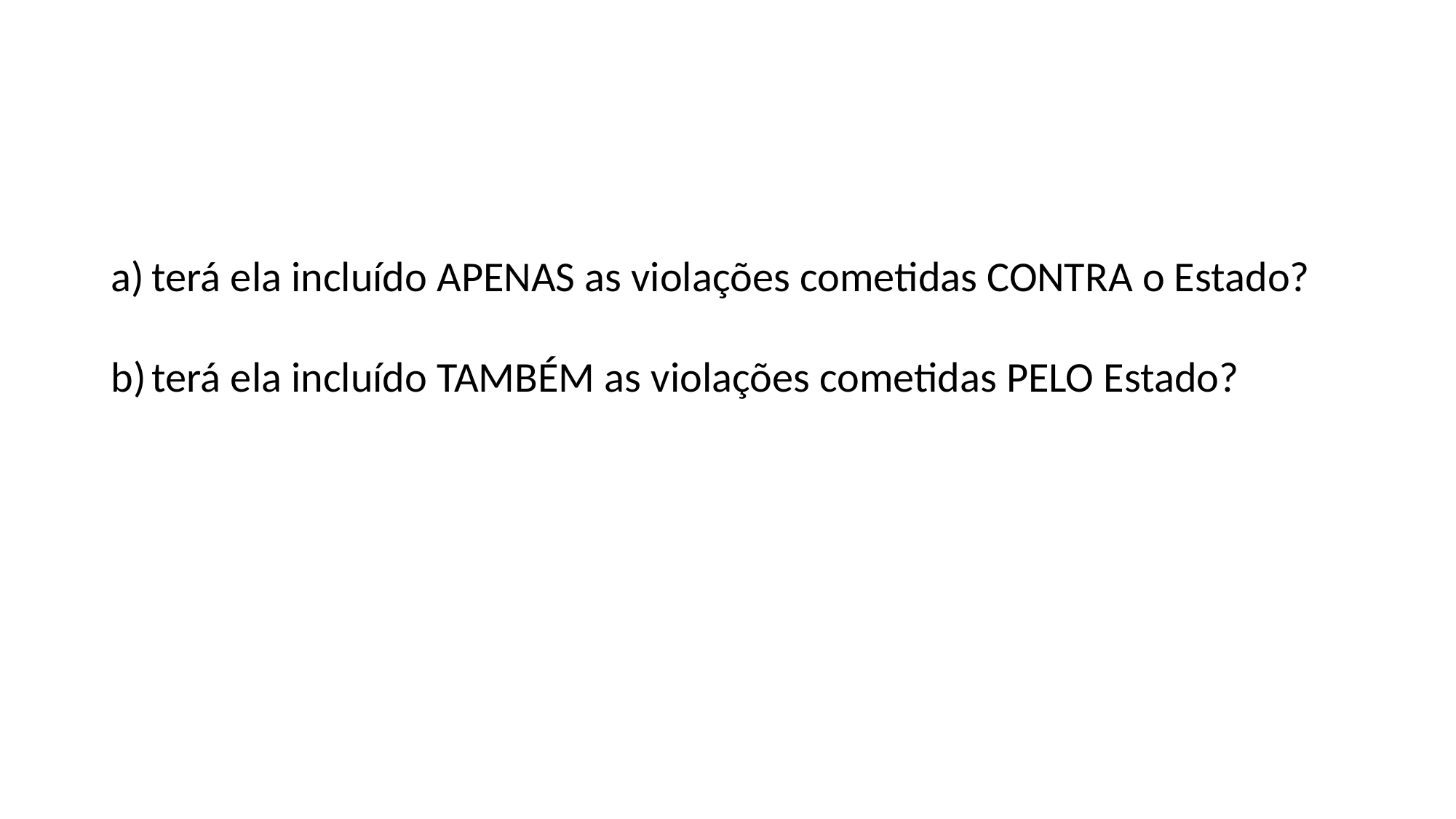

#
terá ela incluído APENAS as violações cometidas CONTRA o Estado?
terá ela incluído TAMBÉM as violações cometidas PELO Estado?